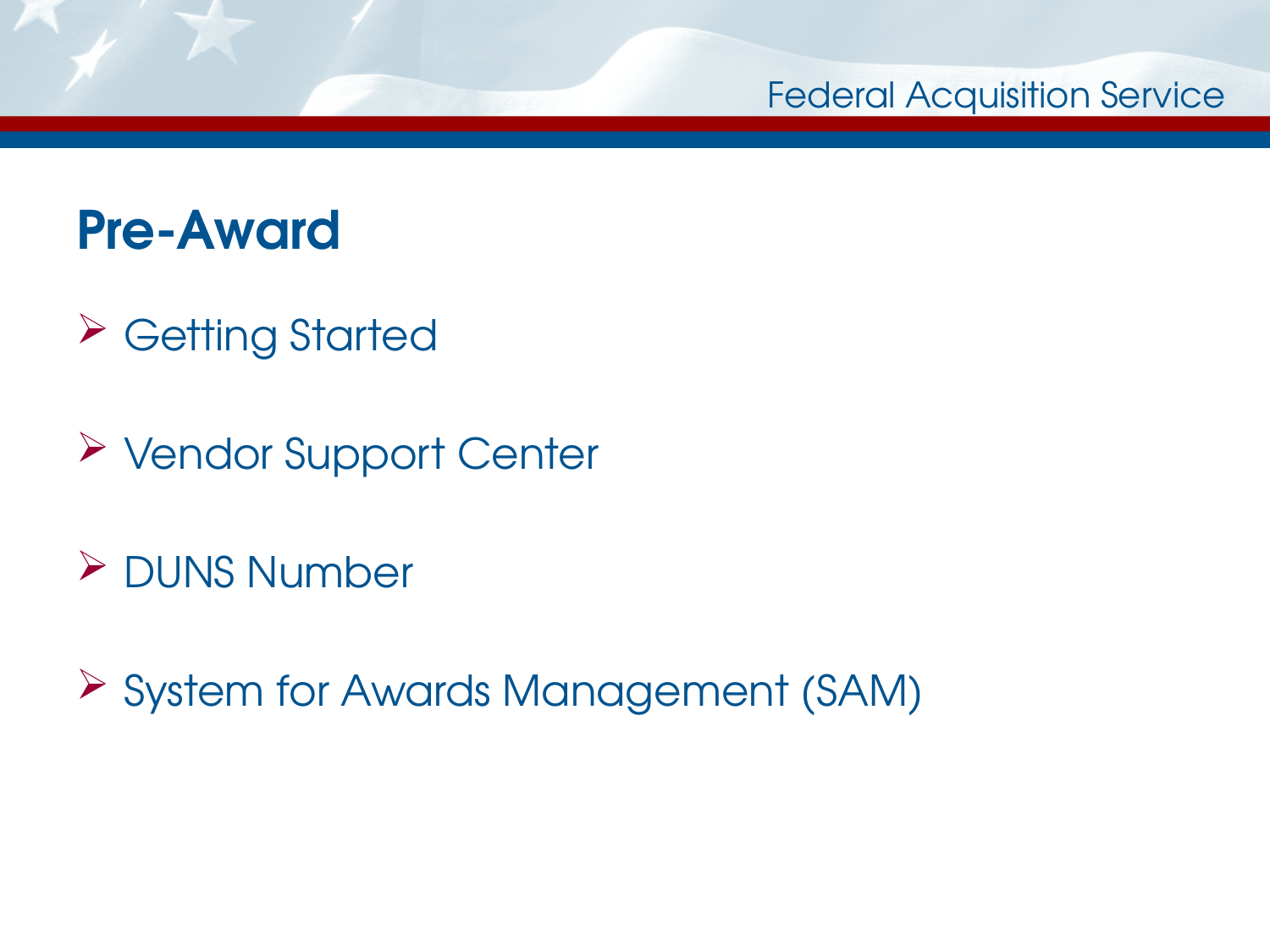

# Pre-Award
Getting Started

Vendor Support Center

DUNS Number

System for Awards Management (SAM)